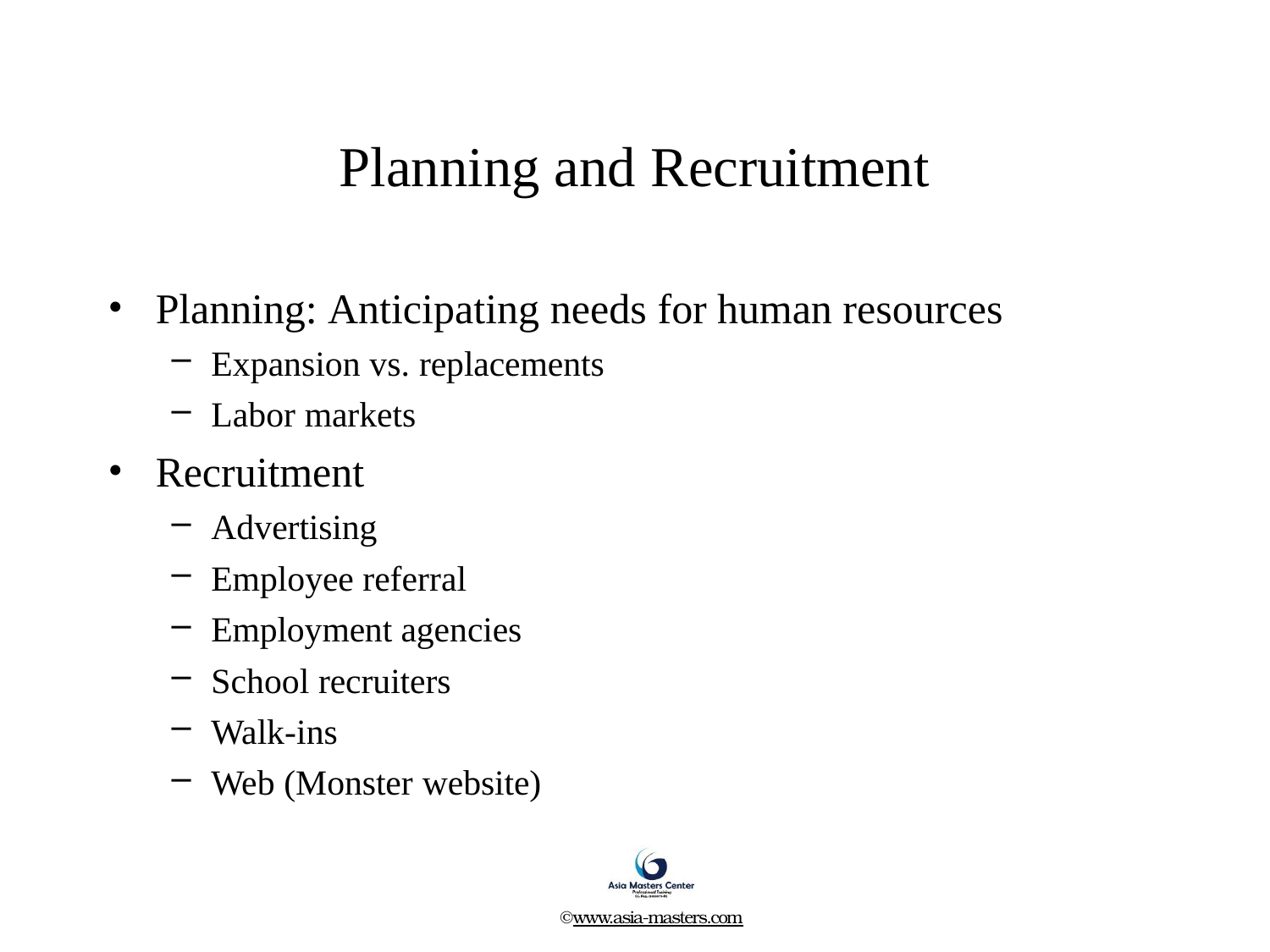

# Planning and Recruitment
Planning: Anticipating needs for human resources
Expansion vs. replacements
Labor markets
Recruitment
Advertising
Employee referral
Employment agencies
School recruiters
Walk-ins
Web (Monster website)
•
•

©www.asia-masters.com